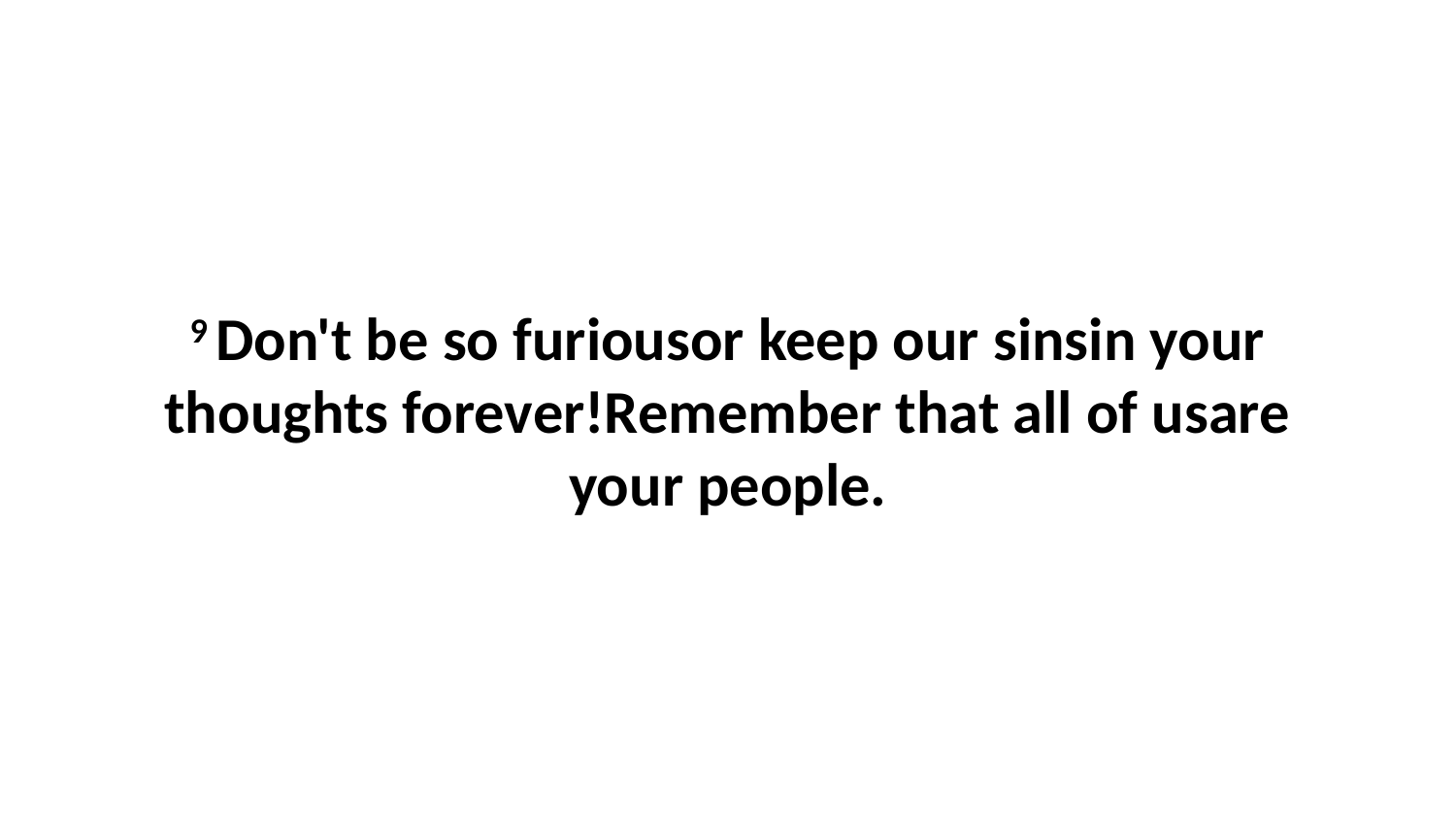

9 Don't be so furiousor keep our sinsin your thoughts forever!Remember that all of usare your people.